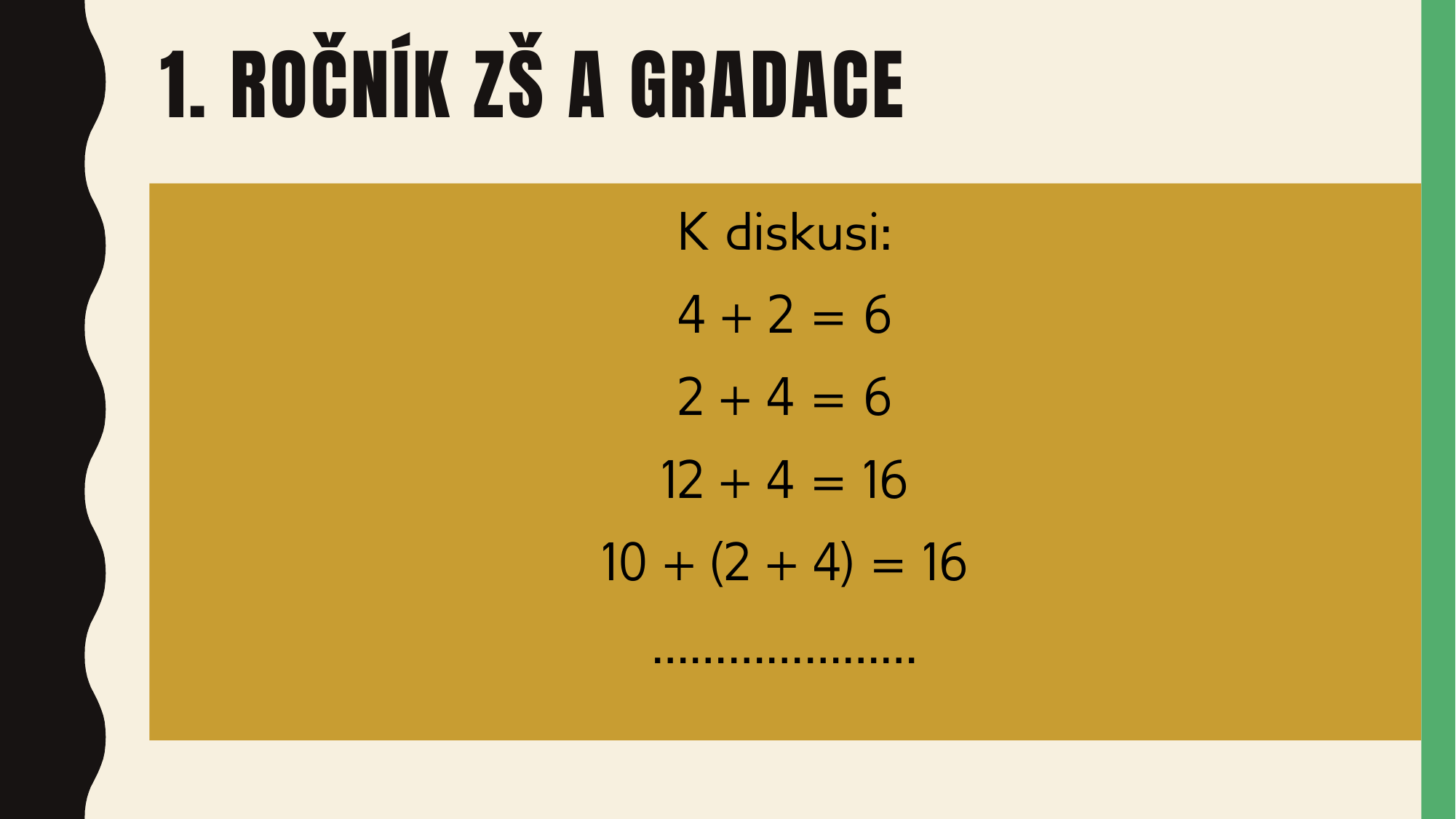

# 1. ROČNÍK zš A GRADACE
K diskusi:
4 + 2 = 6
2 + 4 = 6
12 + 4 = 16
10 + (2 + 4) = 16
…………………